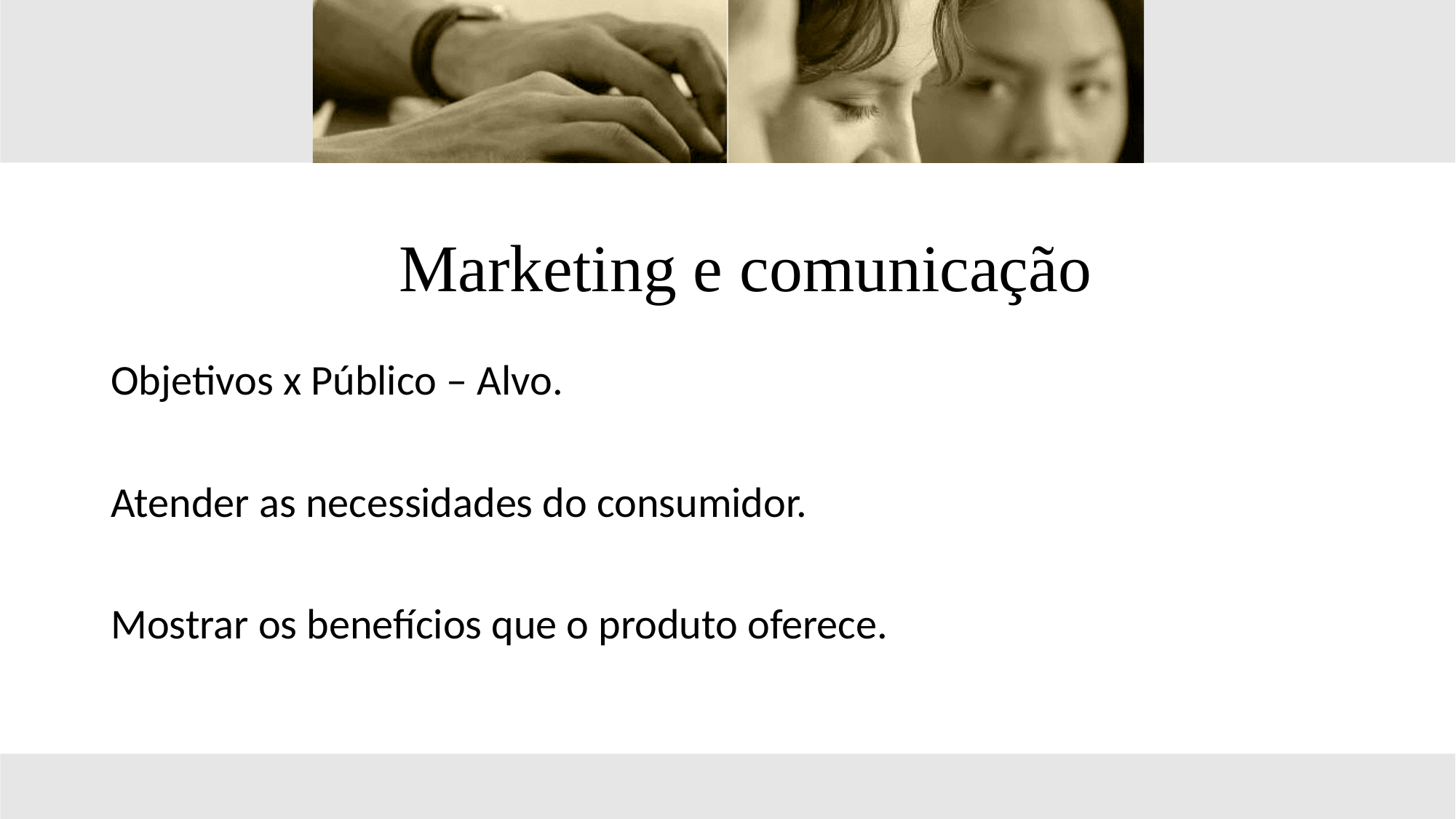

Marketing e comunicação
Objetivos x Público – Alvo.

Atender as necessidades do consumidor.

Mostrar os benefícios que o produto oferece.